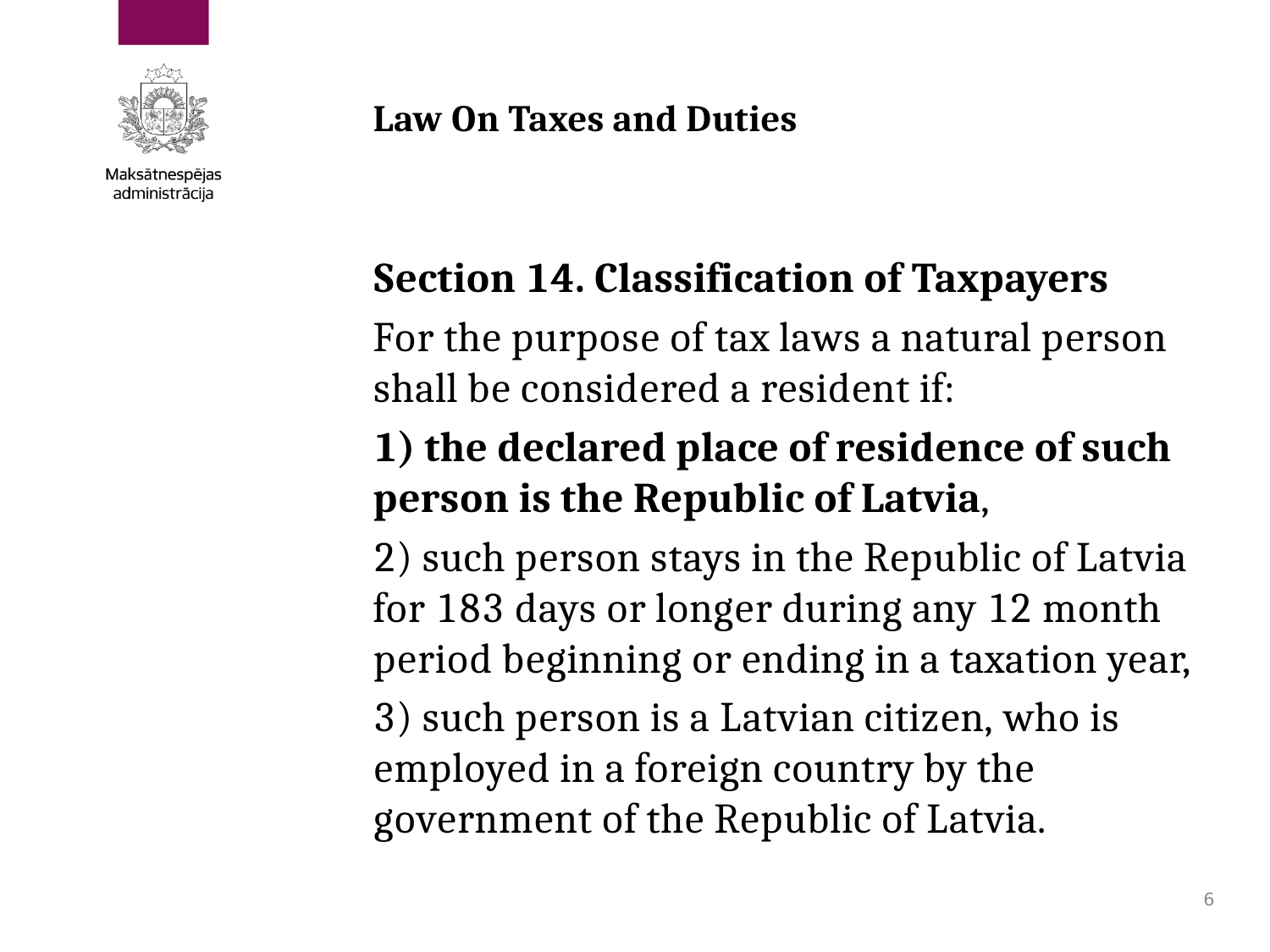

# Law On Taxes and Duties
Section 14. Classification of Taxpayers
For the purpose of tax laws a natural person shall be considered a resident if:
1) the declared place of residence of such person is the Republic of Latvia,
2) such person stays in the Republic of Latvia for 183 days or longer during any 12 month period beginning or ending in a taxation year,
3) such person is a Latvian citizen, who is employed in a foreign country by the government of the Republic of Latvia.

6